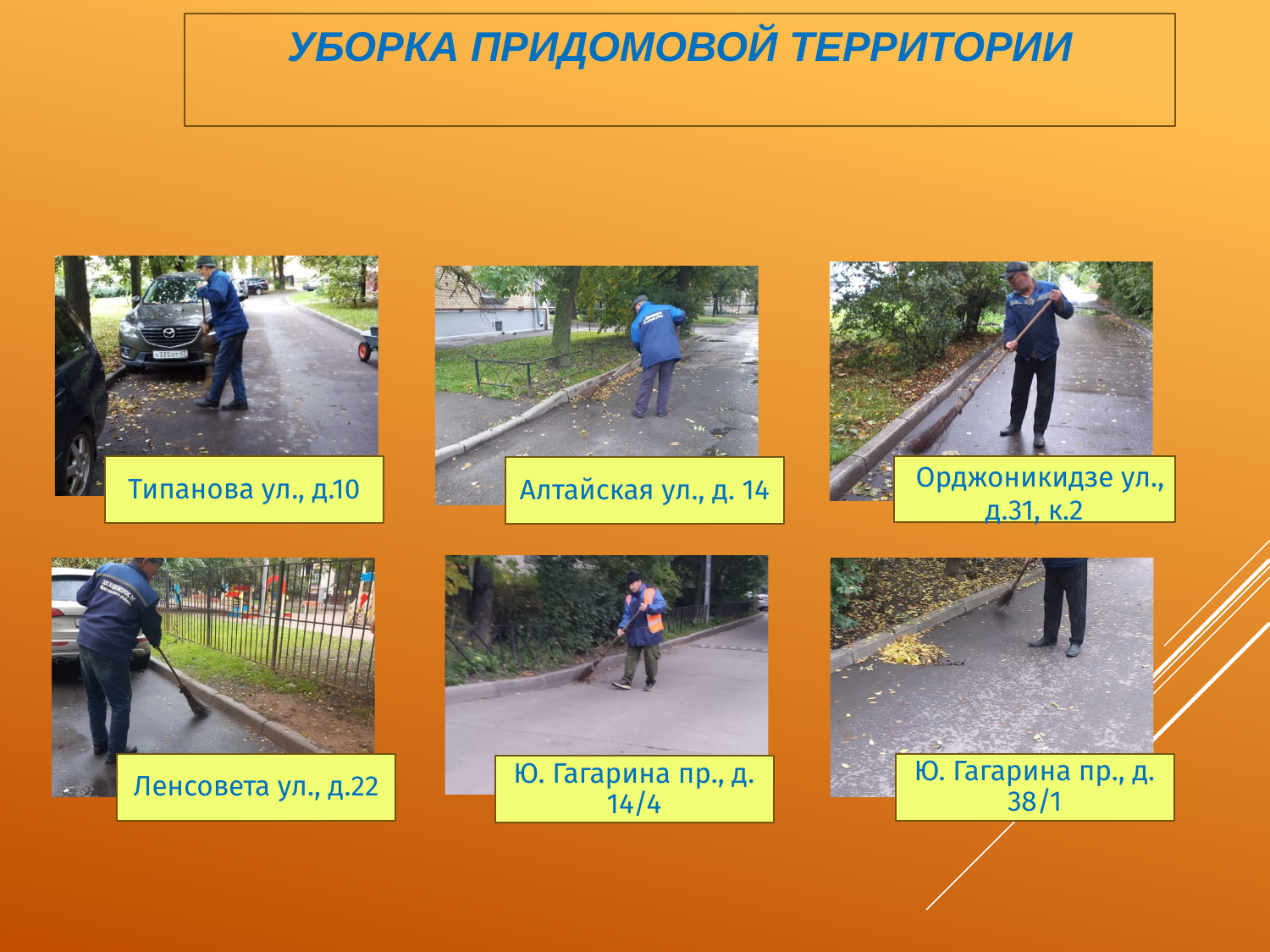

# Уборка придомовой территории
Типанова ул., д.10
Алтайская ул., д. 14
 Орджоникидзе ул., д.31, к.2
Ленсовета ул., д.22
Ю. Гагарина пр., д. 14/4
Ю. Гагарина пр., д. 38/1